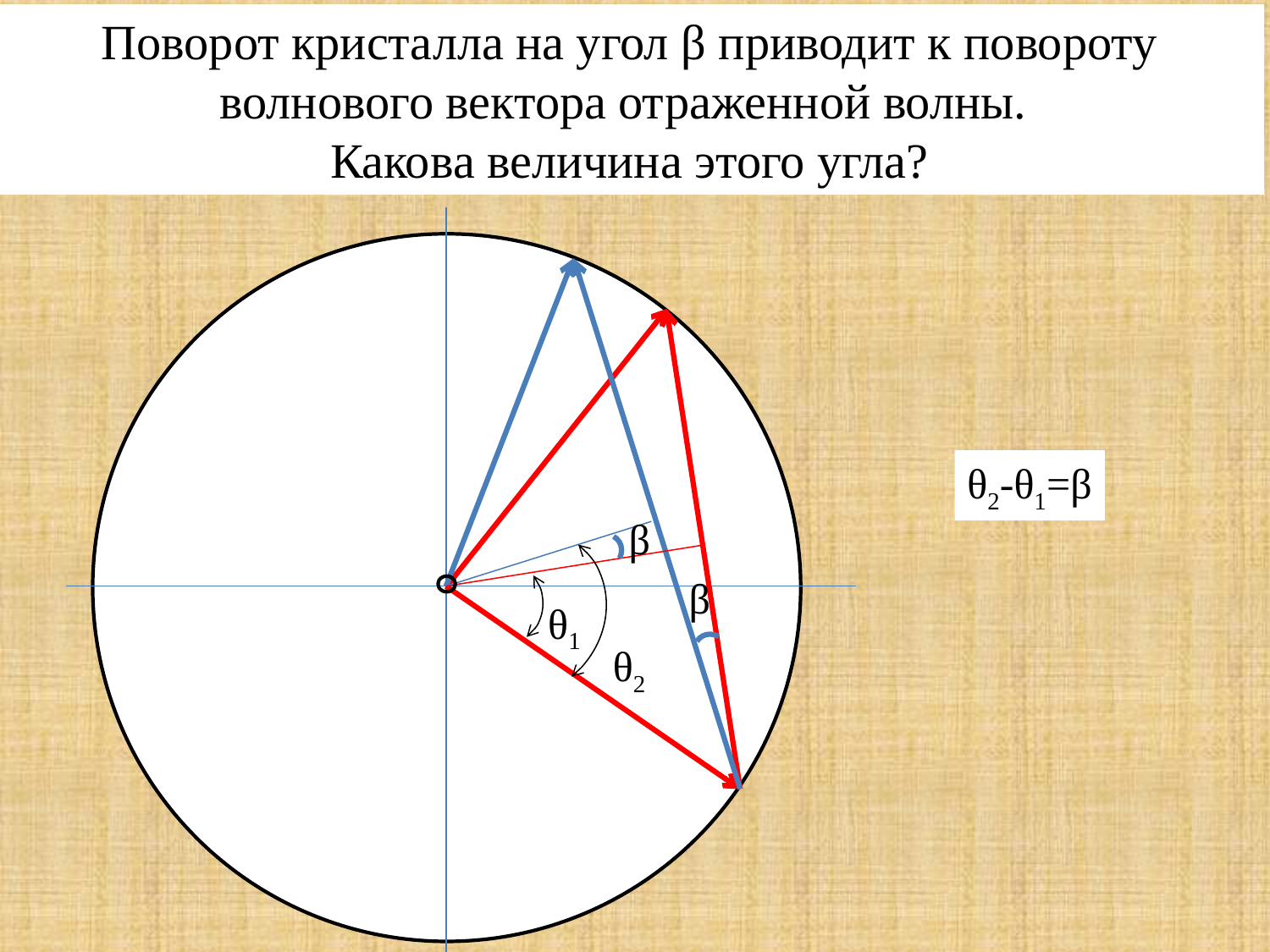

Поворот кристалла на угол β приводит к повороту волнового вектора отраженной волны.
Какова величина этого угла?

θ2-θ1=β
β

β

θ1

θ2